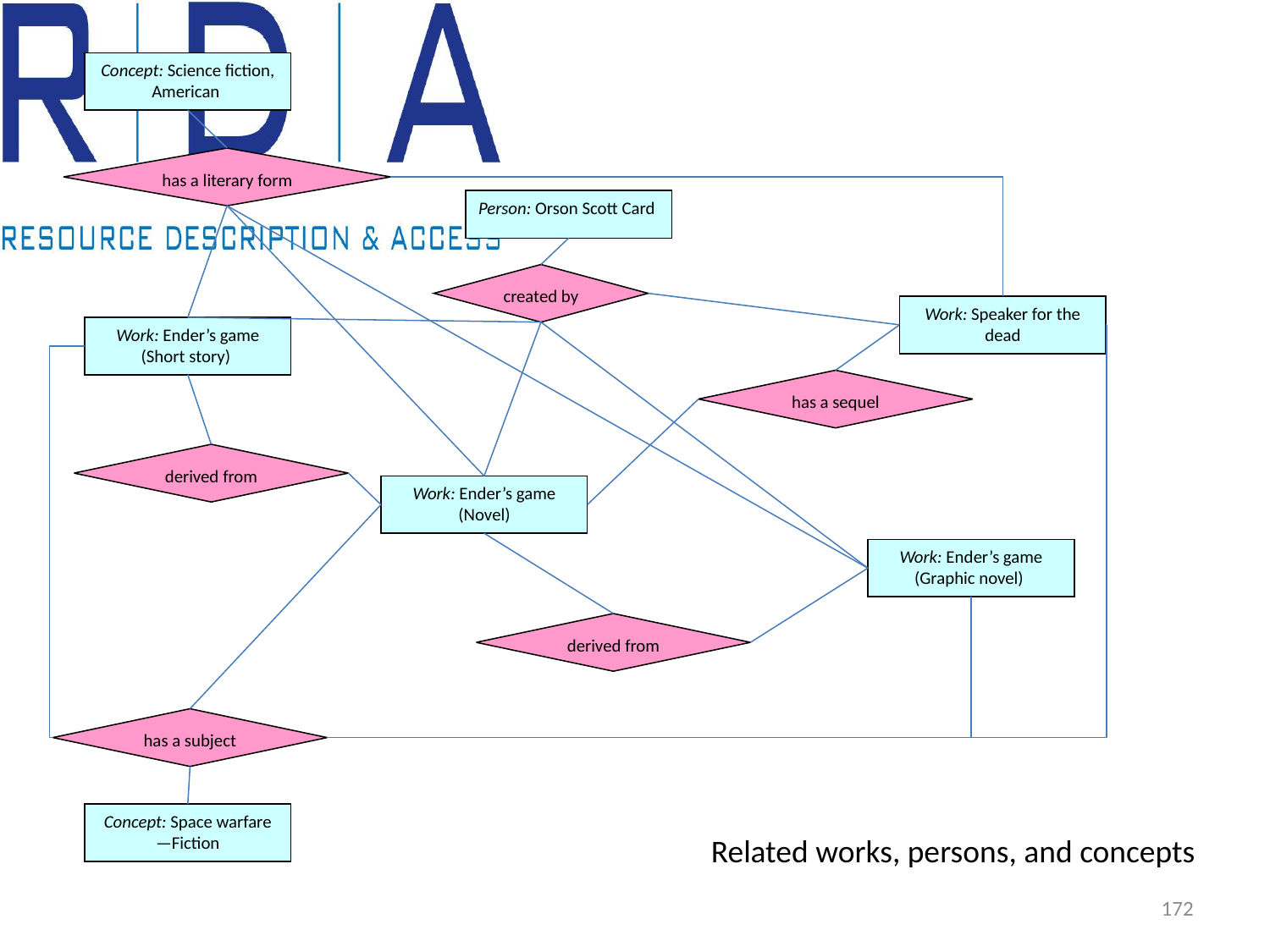

Concept: Science fiction, American
has a literary form
Person: Orson Scott Card
created by
Work: Speaker for the dead
Work: Ender’s game (Short story)
has a sequel
derived from
Work: Ender’s game (Novel)
Work: Ender’s game (Graphic novel)
derived from
has a subject
Concept: Space warfare—Fiction
Related works, persons, and concepts
172